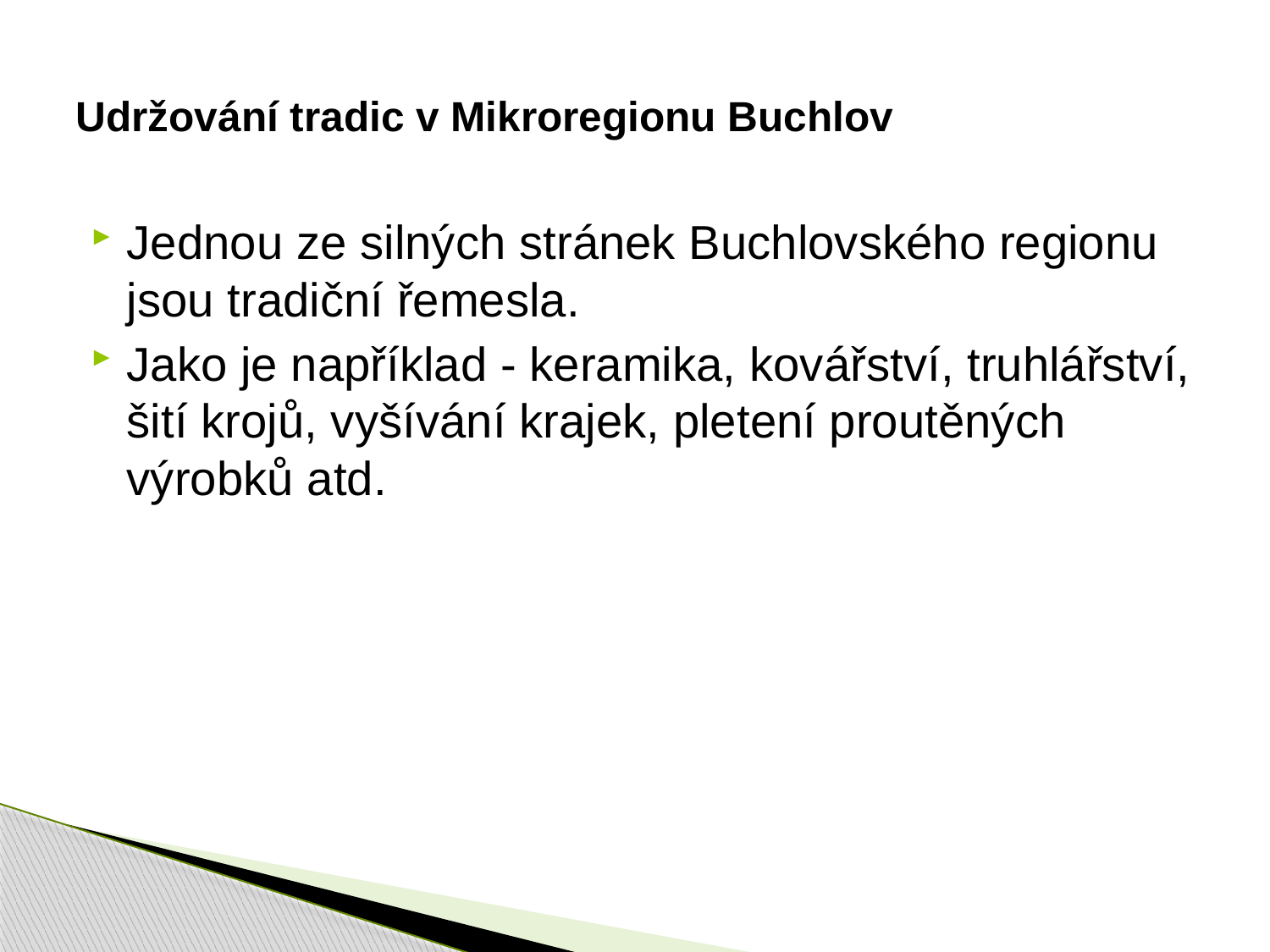

# Udržování tradic v Mikroregionu Buchlov
Jednou ze silných stránek Buchlovského regionu jsou tradiční řemesla.
Jako je například - keramika, kovářství, truhlářství, šití krojů, vyšívání krajek, pletení proutěných výrobků atd.